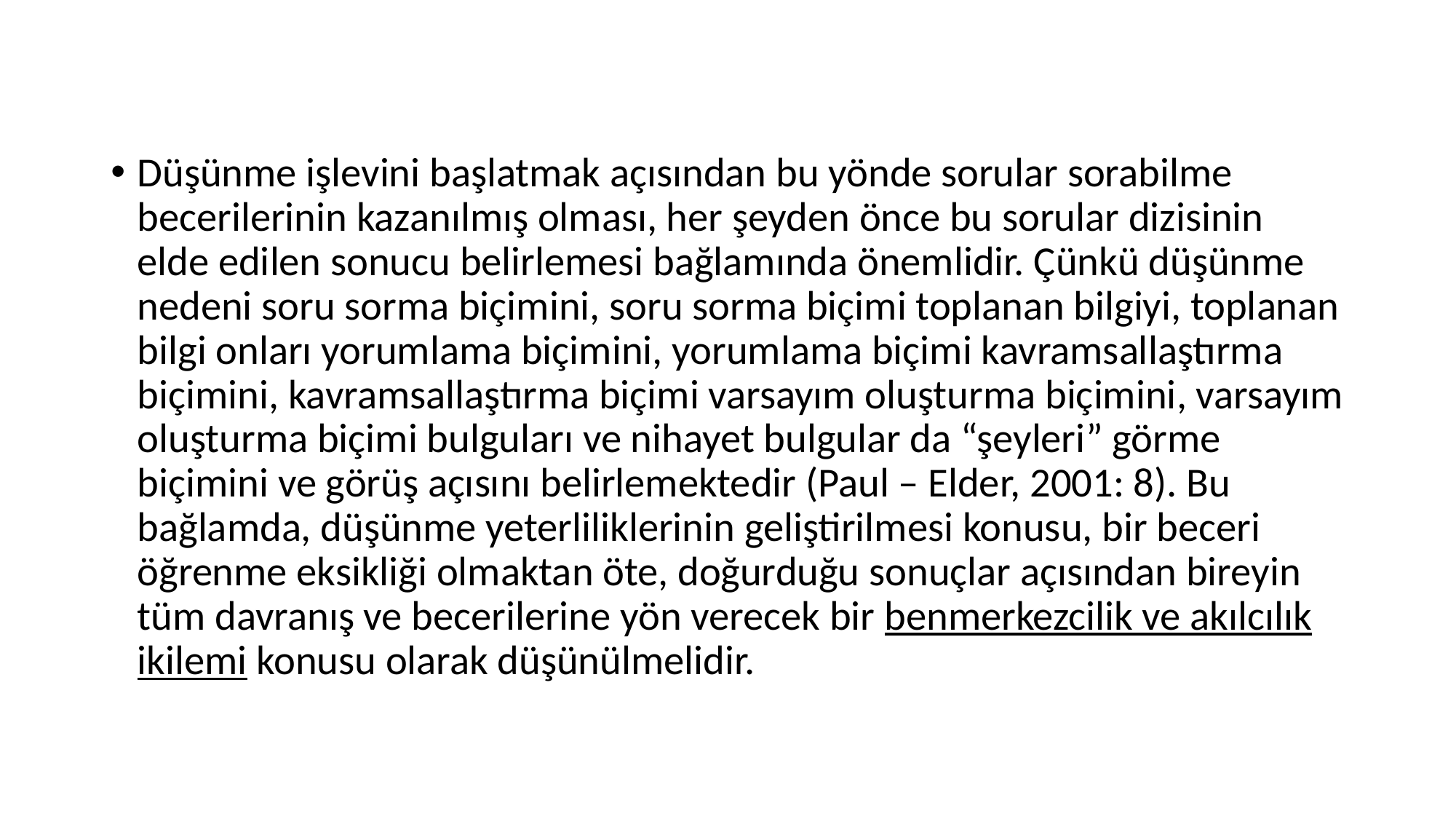

#
Düşünme işlevini başlatmak açısından bu yönde sorular sorabilme becerilerinin kazanılmış olması, her şeyden önce bu sorular dizisinin elde edilen sonucu belirlemesi bağlamında önemlidir. Çünkü düşünme nedeni soru sorma biçimini, soru sorma biçimi toplanan bilgiyi, toplanan bilgi onları yorumlama biçimini, yorumlama biçimi kavramsallaştırma biçimini, kavramsallaştırma biçimi varsayım oluşturma biçimini, varsayım oluşturma biçimi bulguları ve nihayet bulgular da “şeyleri” görme biçimini ve görüş açısını belirlemektedir (Paul – Elder, 2001: 8). Bu bağlamda, düşünme yeterliliklerinin geliştirilmesi konusu, bir beceri öğrenme eksikliği olmaktan öte, doğurduğu sonuçlar açısından bireyin tüm davranış ve becerilerine yön verecek bir benmerkezcilik ve akılcılık ikilemi konusu olarak düşünülmelidir.